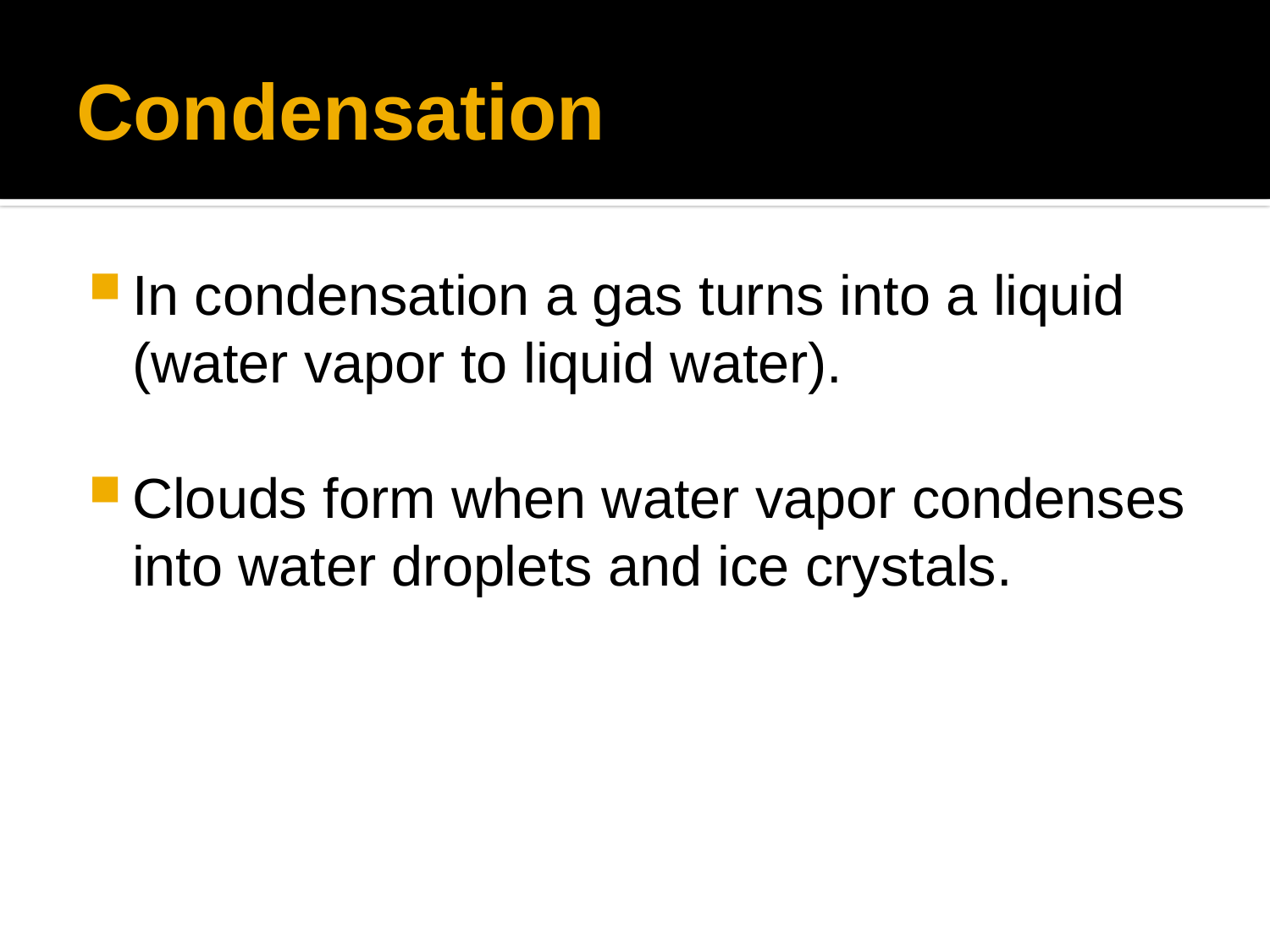

# Condensation
In condensation a gas turns into a liquid (water vapor to liquid water).

Clouds form when water vapor condenses into water droplets and ice crystals.